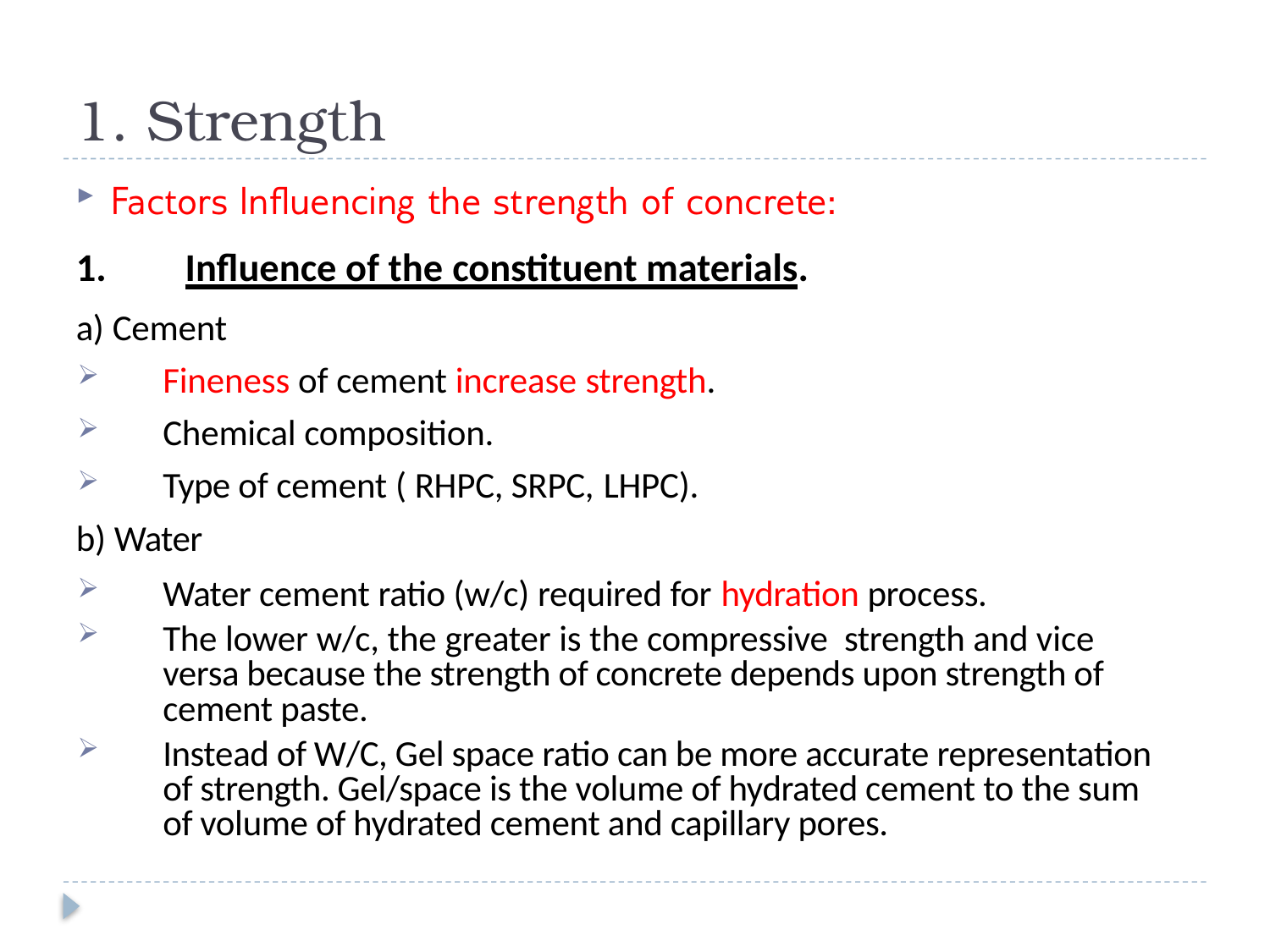

# 1. Strength
Factors Influencing the strength of concrete:
1.	Influence of the constituent materials.
a) Cement
Fineness of cement increase strength.
Chemical composition.
Type of cement ( RHPC, SRPC, LHPC).
b) Water
Water cement ratio (w/c) required for hydration process.
The lower w/c, the greater is the compressive  strength and vice versa because the strength of concrete depends upon strength of cement paste.
Instead of W/C, Gel space ratio can be more accurate representation of strength. Gel/space is the volume of hydrated cement to the sum of volume of hydrated cement and capillary pores.